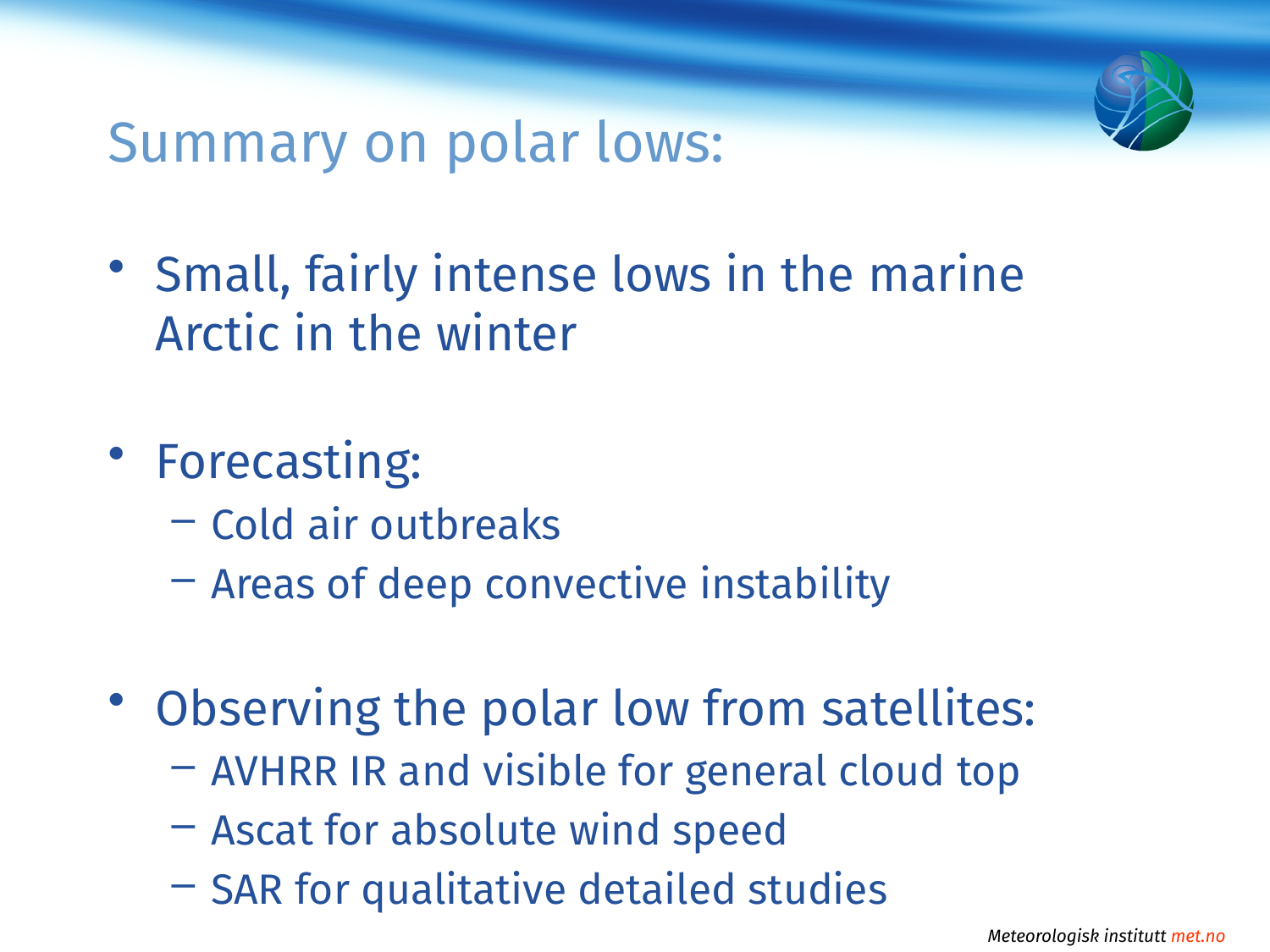

# Summary on polar lows:
Small, fairly intense lows in the marine Arctic in the winter

Forecasting:
Cold air outbreaks
Areas of deep convective instability

Observing the polar low from satellites:
AVHRR IR and visible for general cloud top
Ascat for absolute wind speed
SAR for qualitative detailed studies